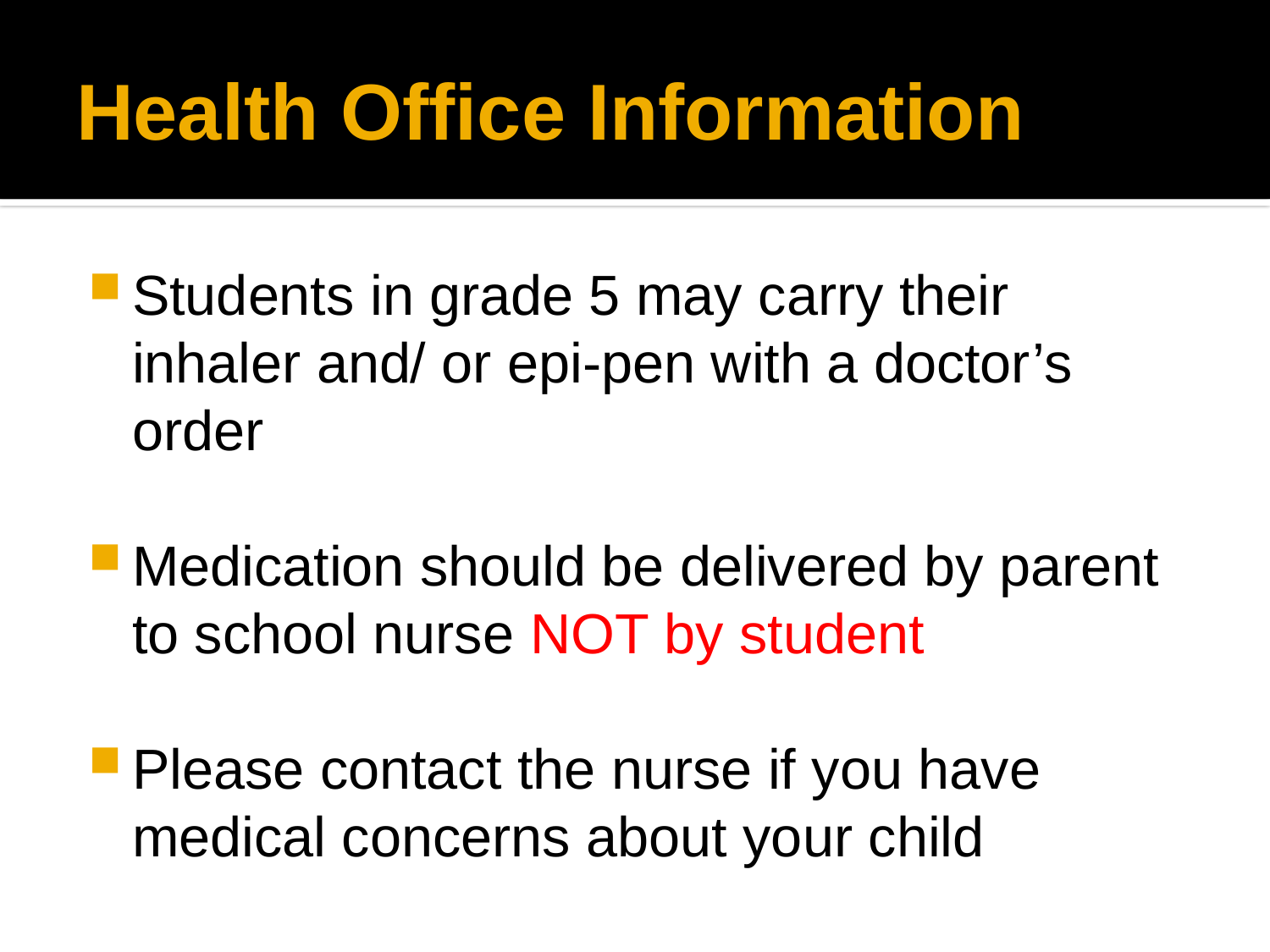

# Health Office Information
Students in grade 5 may carry their inhaler and/ or epi-pen with a doctor’s order

Medication should be delivered by parent to school nurse NOT by student

Please contact the nurse if you have medical concerns about your child